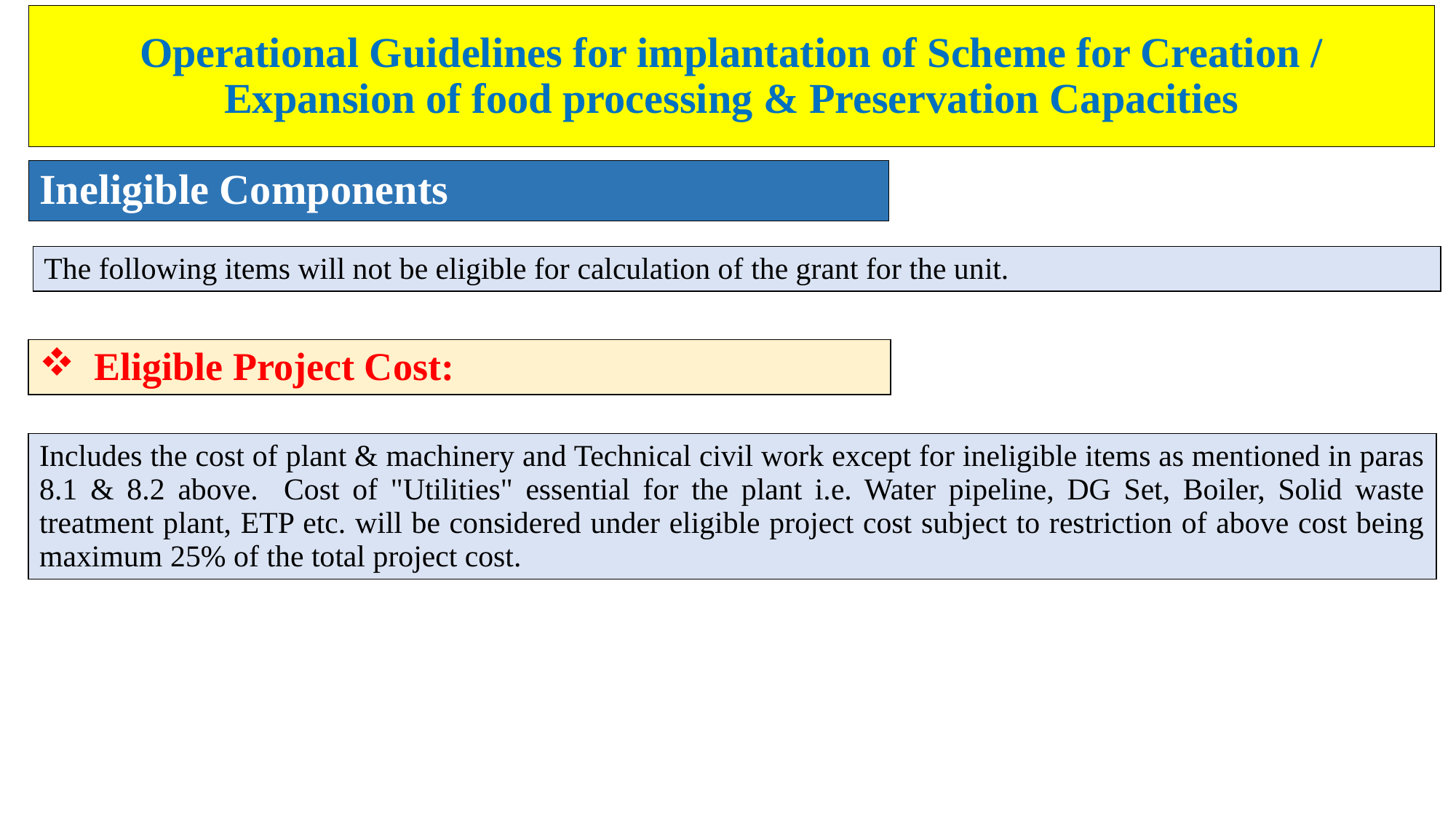

# Operational Guidelines for implantation of Scheme for Creation / Expansion of food processing & Preservation Capacities
Ineligible Components
| The following items will not be eligible for calculation of the grant for the unit. |
| --- |
| Eligible Project Cost: |
| --- |
| Includes the cost of plant & machinery and Technical civil work except for ineligible items as mentioned in paras 8.1 & 8.2 above. Cost of "Utilities" essential for the plant i.e. Water pipeline, DG Set, Boiler, Solid waste treatment plant, ETP etc. will be considered under eligible project cost subject to restriction of above cost being maximum 25% of the total project cost. |
| --- |